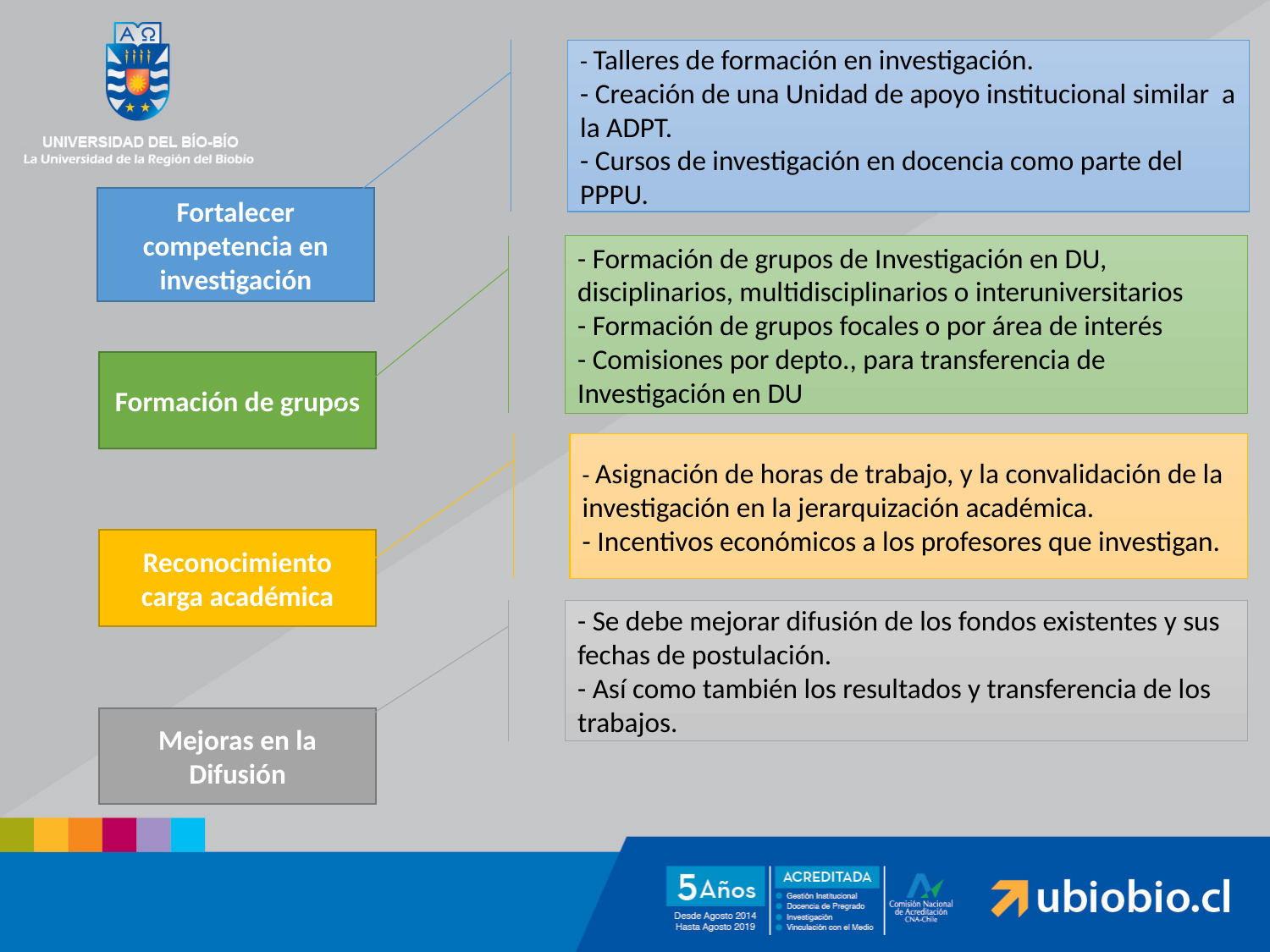

- Talleres de formación en investigación.
- Creación de una Unidad de apoyo institucional similar  a la ADPT.
- Cursos de investigación en docencia como parte del PPPU.

Fortalecer competencia en investigación
- Formación de grupos de Investigación en DU, disciplinarios, multidisciplinarios o interuniversitarios
- Formación de grupos focales o por área de interés
- Comisiones por depto., para transferencia de Investigación en DU
Formación de grupos
- Asignación de horas de trabajo, y la convalidación de la investigación en la jerarquización académica.
- Incentivos económicos a los profesores que investigan.
Reconocimiento carga académica
- Se debe mejorar difusión de los fondos existentes y sus fechas de postulación.
- Así como también los resultados y transferencia de los trabajos.
Mejoras en la Difusión